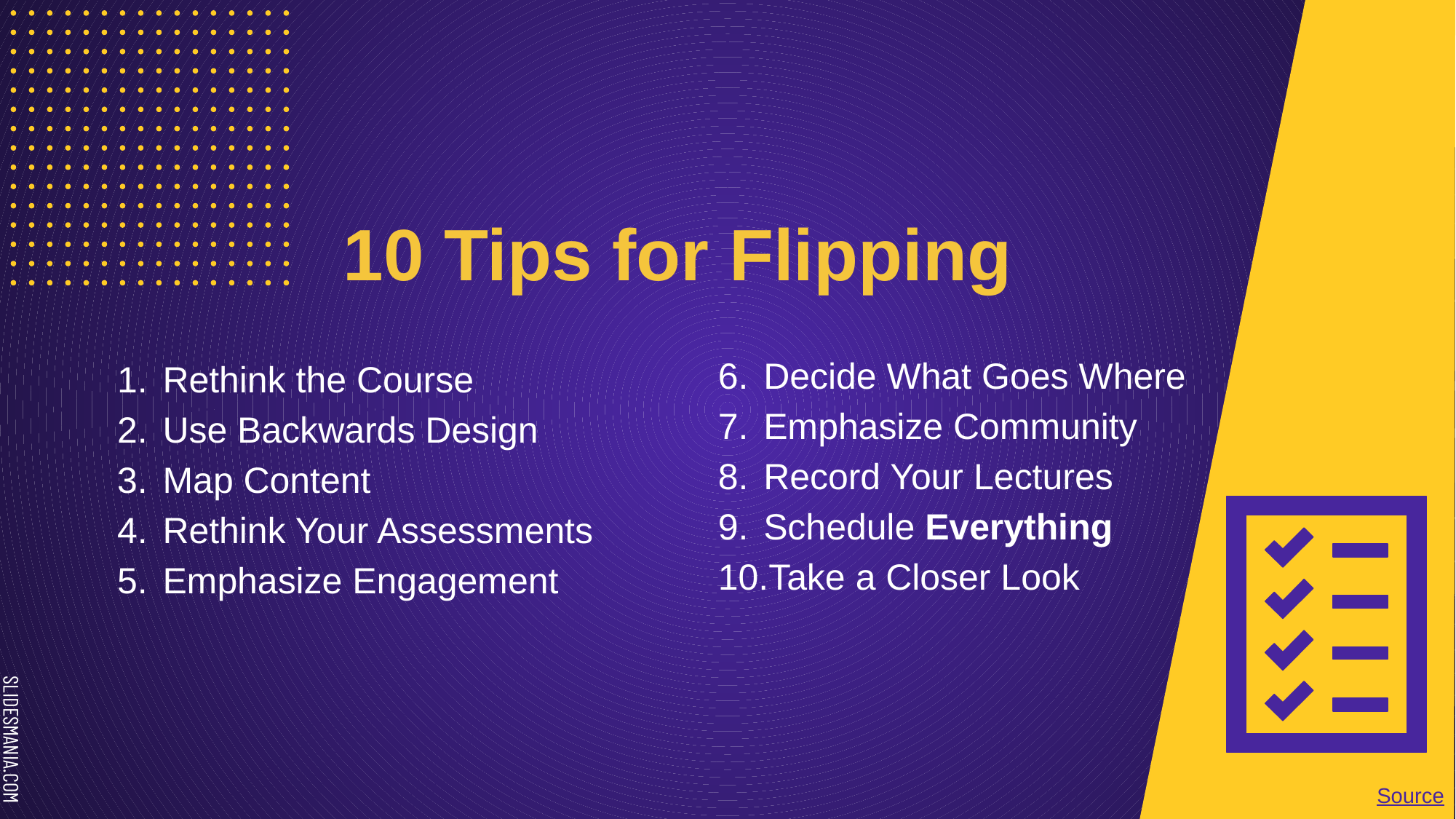

# 10 Tips for Flipping
Rethink the Course
Use Backwards Design
Map Content
Rethink Your Assessments
Emphasize Engagement
Decide What Goes Where
Emphasize Community
Record Your Lectures
Schedule Everything
Take a Closer Look

Source